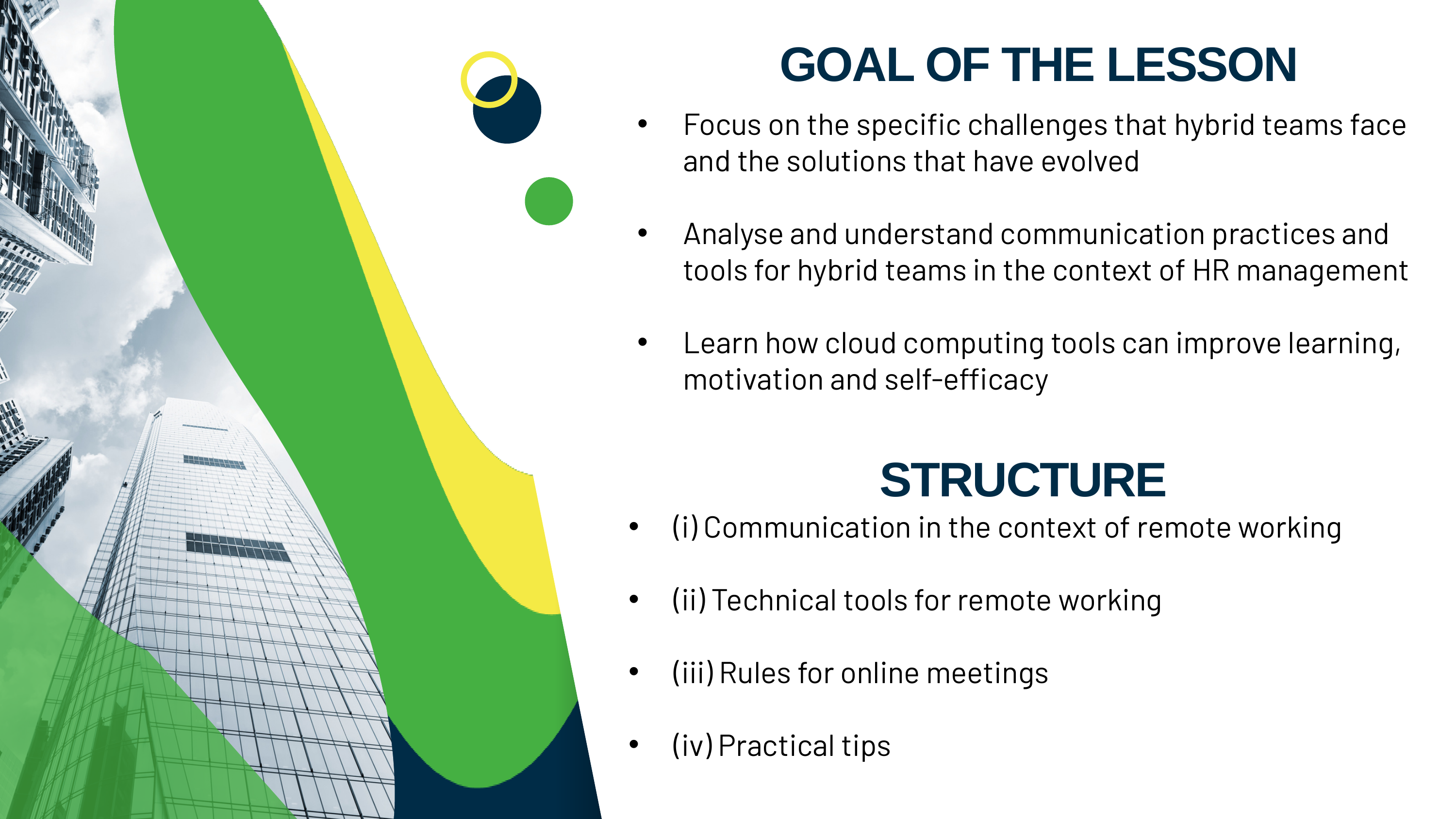

GOAL OF THE LESSON

Focus on the specific challenges that hybrid teams face and the solutions that have evolved
Analyse and understand communication practices and tools for hybrid teams in the context of HR management
Learn how cloud computing tools can improve learning, motivation and self-efficacy

STRUCTURE

(i) Communication in the context of remote working
(ii) Technical tools for remote working
(iii) Rules for online meetings
(iv) Practical tips